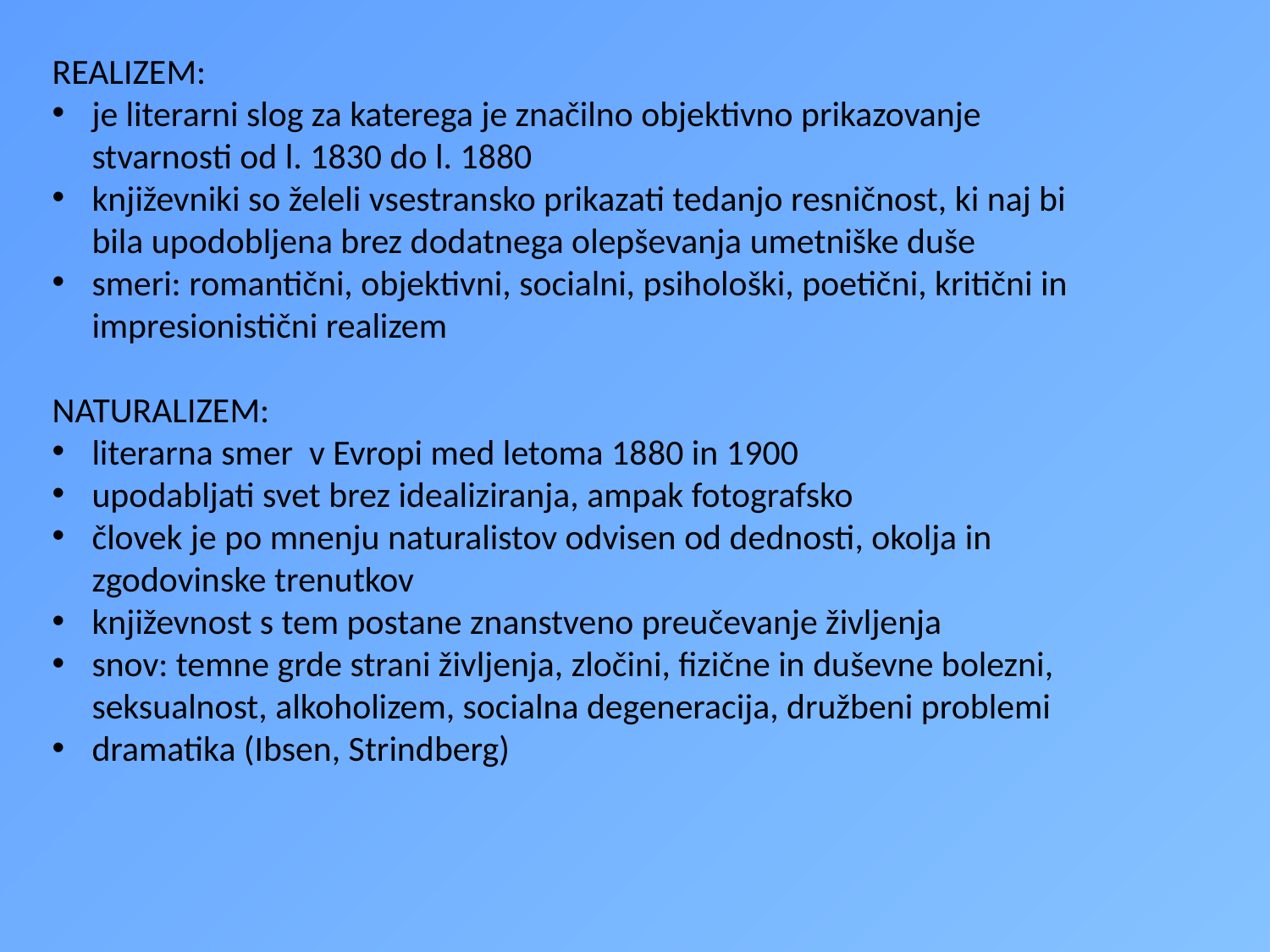

REALIZEM:
je literarni slog za katerega je značilno objektivno prikazovanje stvarnosti od l. 1830 do l. 1880
književniki so želeli vsestransko prikazati tedanjo resničnost, ki naj bi bila upodobljena brez dodatnega olepševanja umetniške duše
smeri: romantični, objektivni, socialni, psihološki, poetični, kritični in impresionistični realizem

NATURALIZEM:
literarna smer  v Evropi med letoma 1880 in 1900
upodabljati svet brez idealiziranja, ampak fotografsko
človek je po mnenju naturalistov odvisen od dednosti, okolja in zgodovinske trenutkov
književnost s tem postane znanstveno preučevanje življenja
snov: temne grde strani življenja, zločini, fizične in duševne bolezni, seksualnost, alkoholizem, socialna degeneracija, družbeni problemi
dramatika (Ibsen, Strindberg)